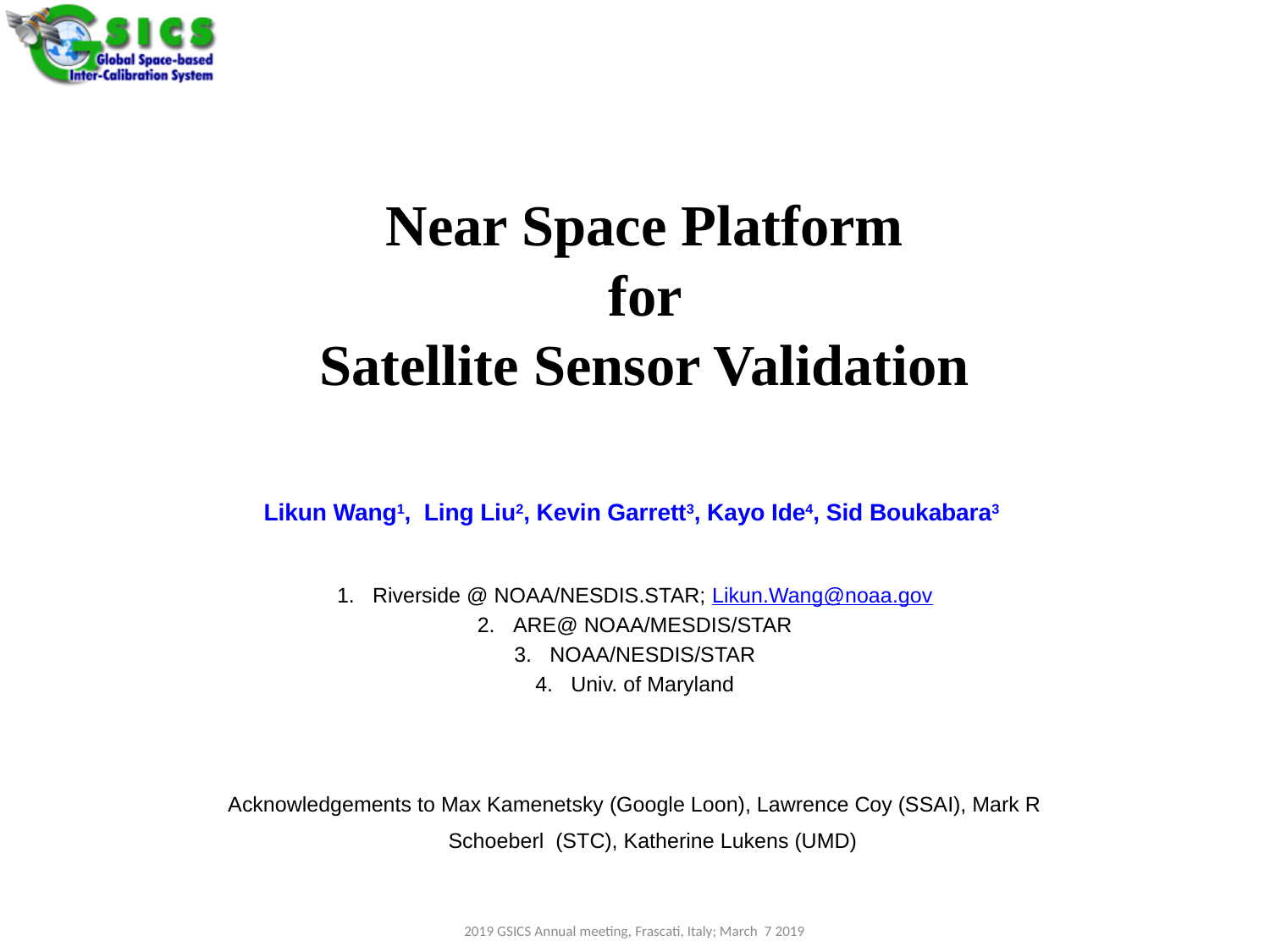

# Near Space Platform for Satellite Sensor Validation
Likun Wang1,  Ling Liu2, Kevin Garrett3, Kayo Ide4, Sid Boukabara3

Riverside @ NOAA/NESDIS.STAR; Likun.Wang@noaa.gov
ARE@ NOAA/MESDIS/STAR
NOAA/NESDIS/STAR
Univ. of Maryland

Acknowledgements to Max Kamenetsky (Google Loon), Lawrence Coy (SSAI), Mark R Schoeberl  (STC), Katherine Lukens (UMD)

 2019 GSICS Annual meeting, Frascati, Italy; March  7 2019